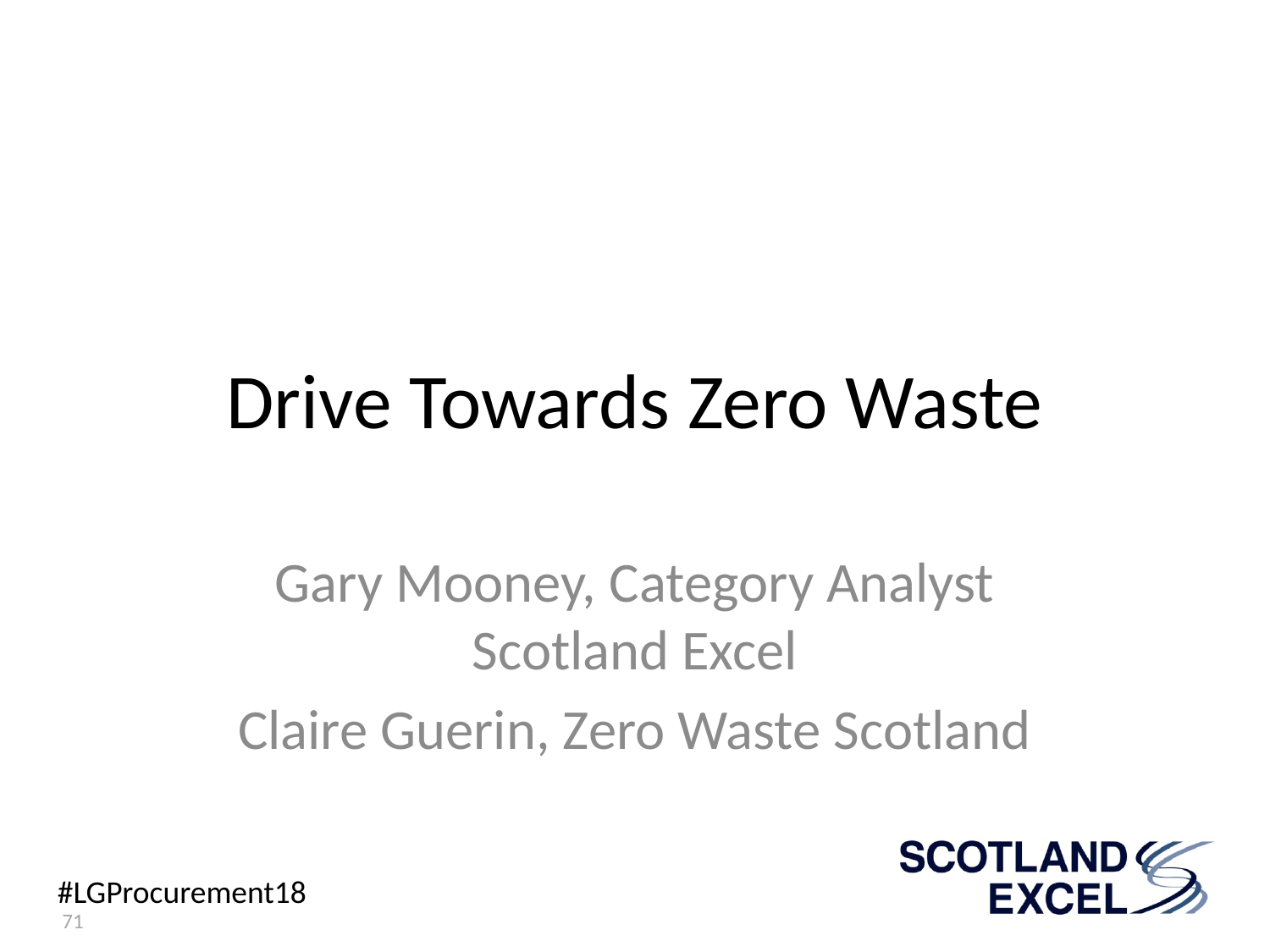

# Drive Towards Zero Waste
Gary Mooney, Category Analyst Scotland Excel
Claire Guerin, Zero Waste Scotland